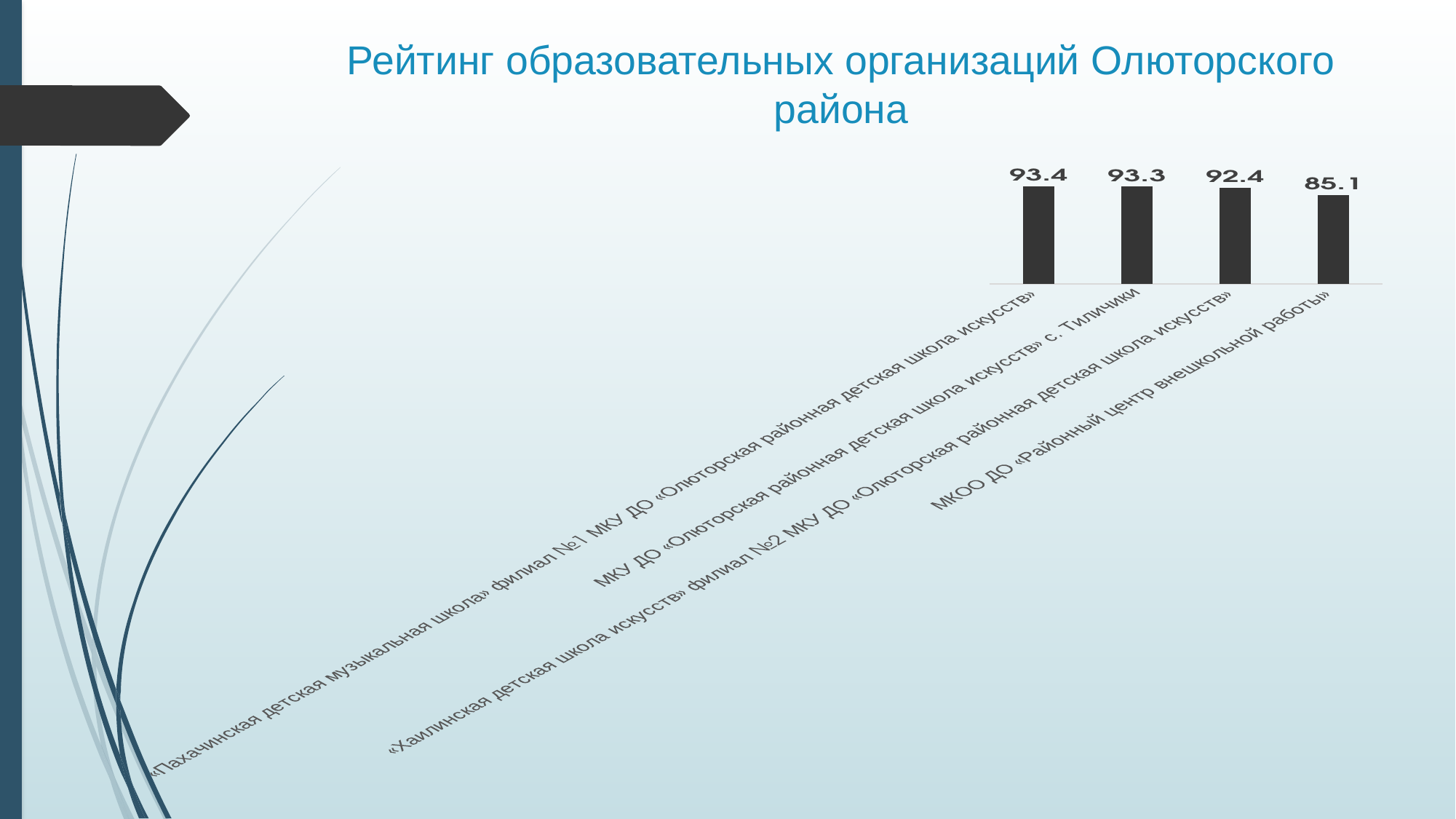

# Рейтинг образовательных организаций Олюторского района

### Chart

| Category | Ряд 1 |
|---|---|
| «Пахачинская детская музыкальная школа» филиал №1 МКУ ДО «Олюторская районная детская школа искусств»  | 93.4 |
| МКУ ДО «Олюторская районная детская школа искусств» с. Тиличики | 93.3 |
| «Хаилинская детская школа искусств» филиал №2 МКУ ДО «Олюторская районная детская школа искусств»  | 92.4 |
| МКОО ДО «Районный центр внешкольной работы»  | 85.1 |